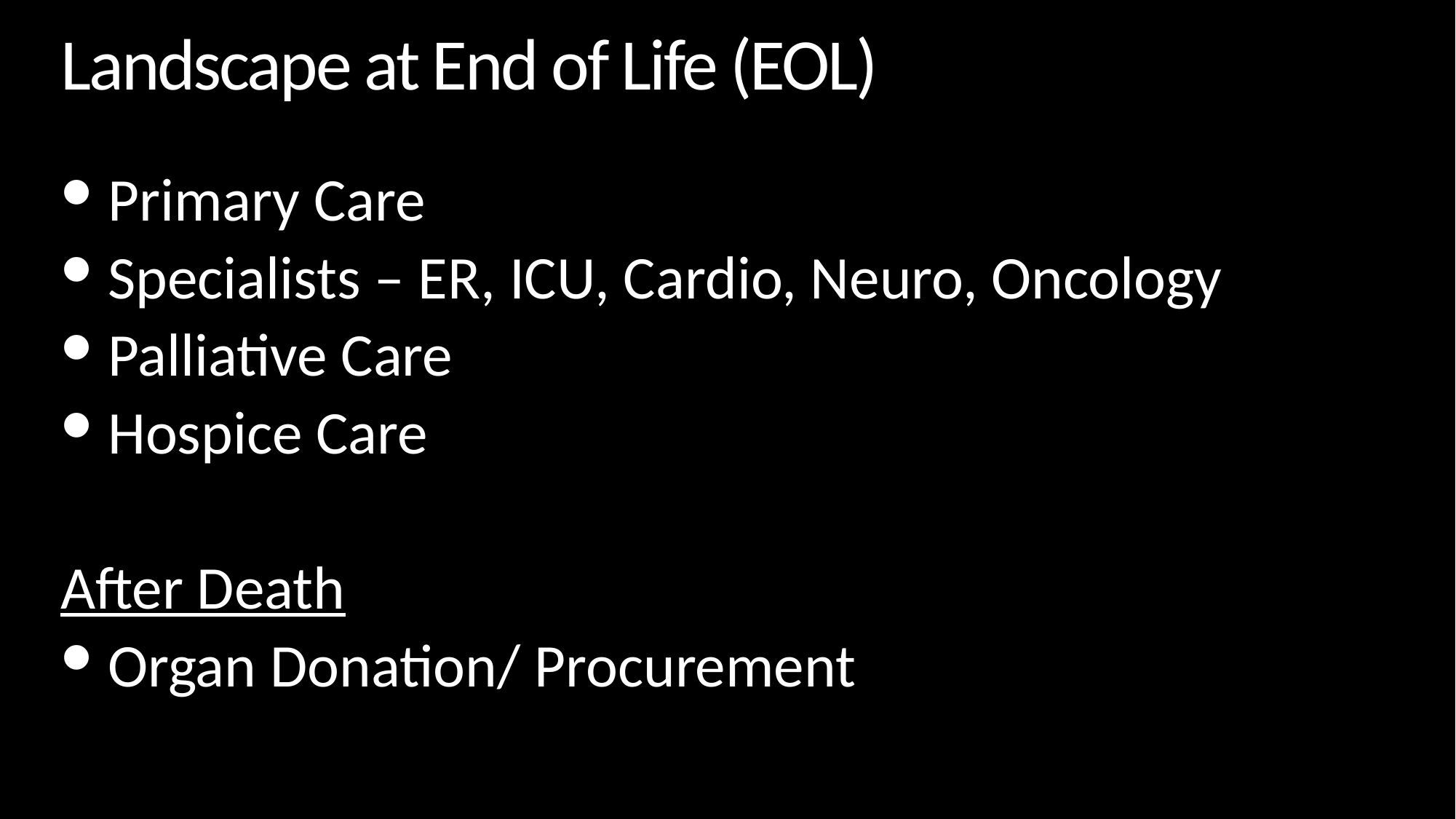

# Landscape at End of Life (EOL)
Primary Care
Specialists – ER, ICU, Cardio, Neuro, Oncology
Palliative Care
Hospice Care

After Death
Organ Donation/ Procurement